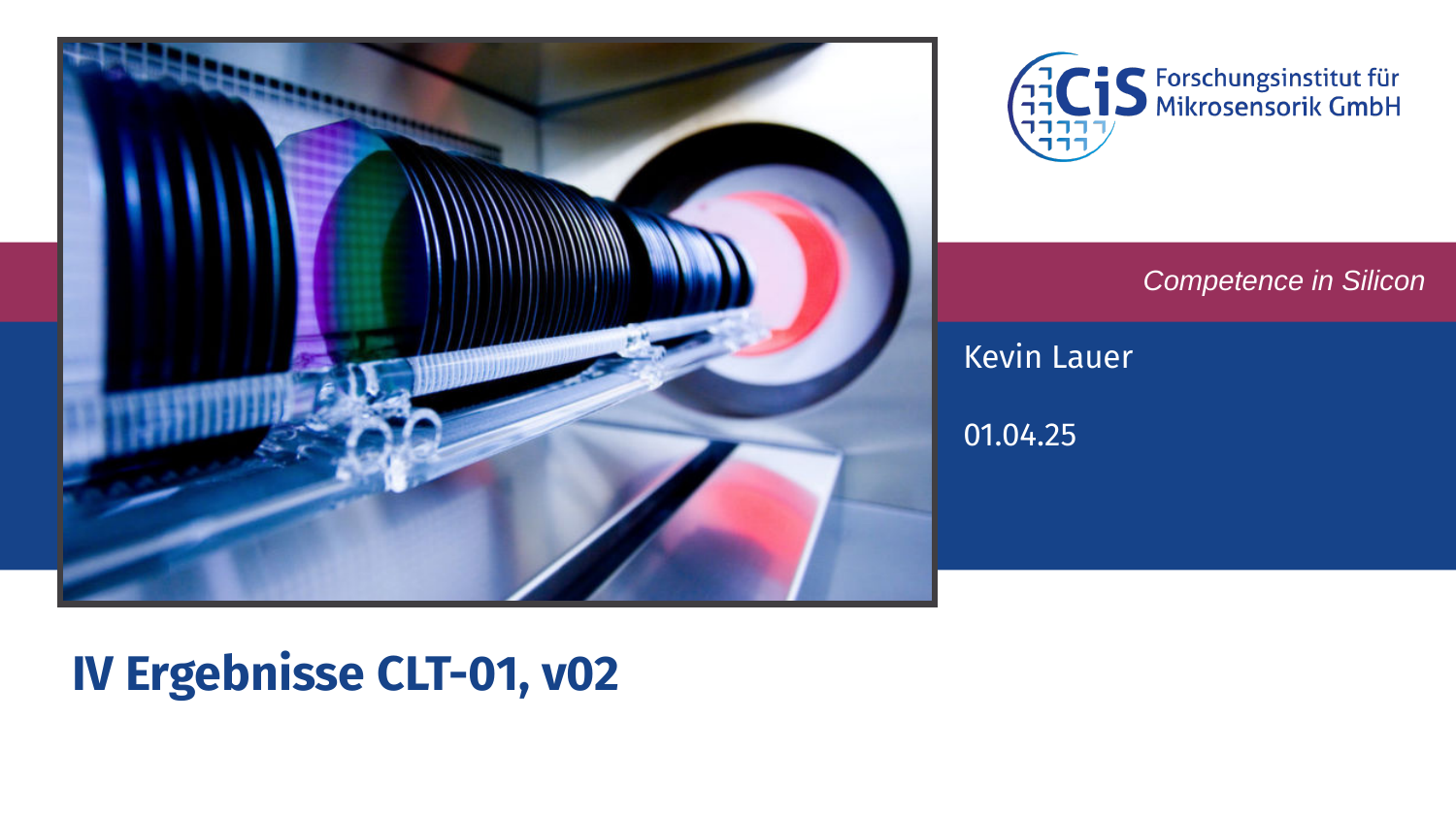

Competence in Silicon
Kevin Lauer

01.04.25

# IV Ergebnisse CLT-01, v02